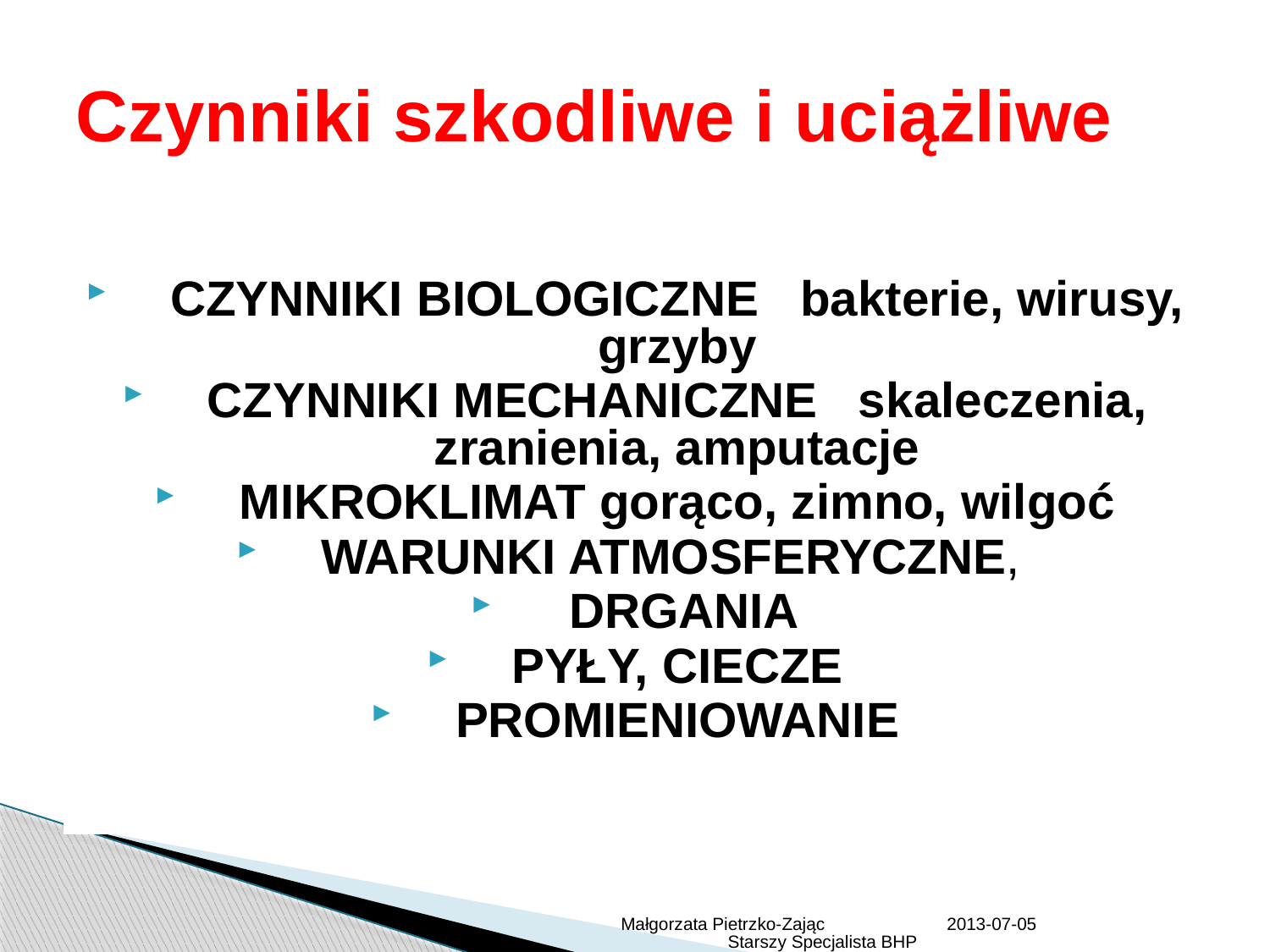

# Czynniki szkodliwe i uciążliwe

CZYNNIKI BIOLOGICZNE   bakterie, wirusy, grzyby
CZYNNIKI MECHANICZNE   skaleczenia, zranienia, amputacje
MIKROKLIMAT gorąco, zimno, wilgoć
WARUNKI ATMOSFERYCZNE,
 DRGANIA
PYŁY, CIECZE
PROMIENIOWANIE

Małgorzata Pietrzko-Zając                                          Starszy Specjalista BHP
2013-07-05